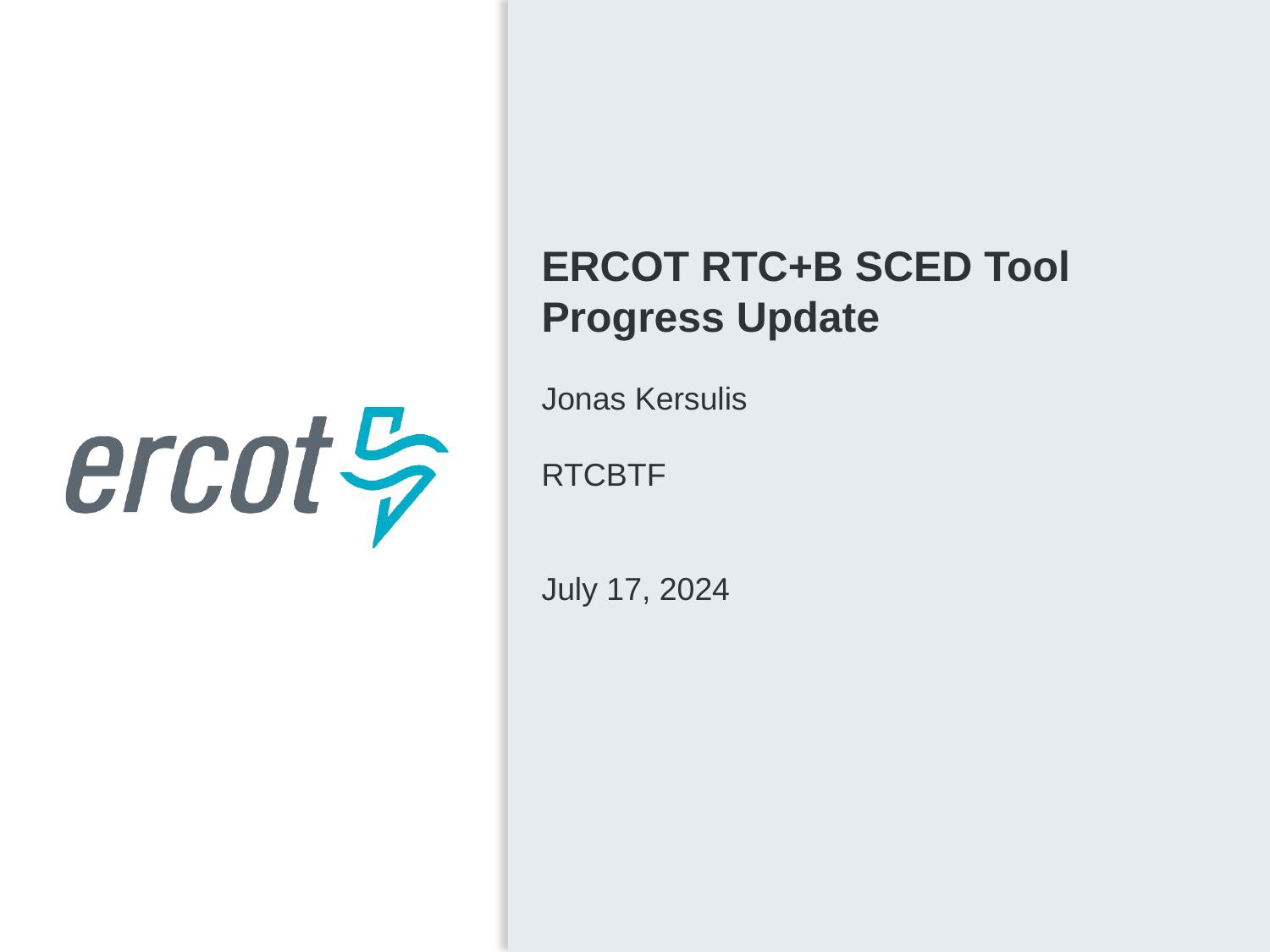

ERCOT RTC+B SCED Tool Progress Update

Jonas Kersulis

RTCBTF

July 17, 2024